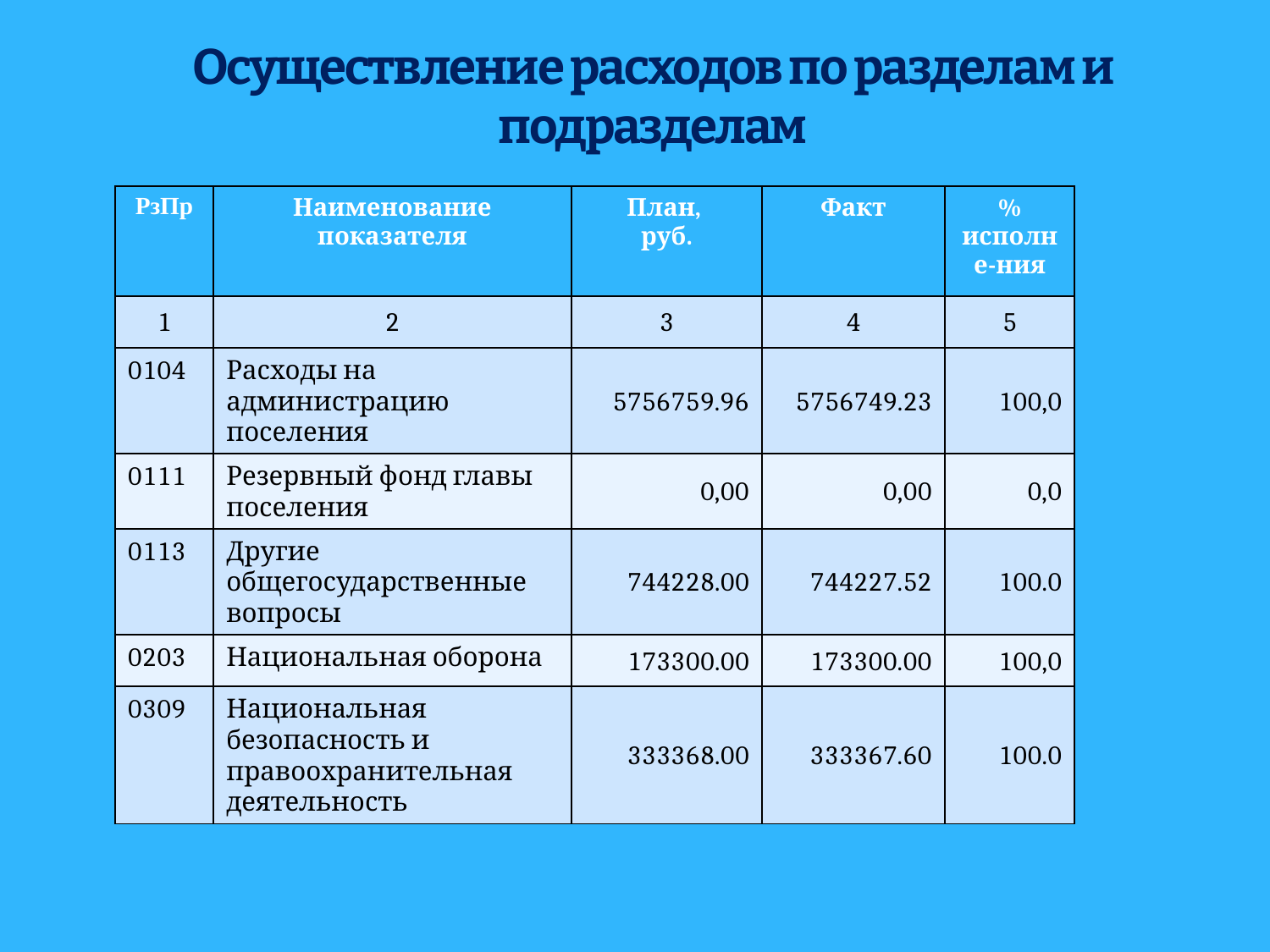

# Осуществление расходов по разделам и подразделам
| РзПр | Наименование показателя | План, руб. | Факт | % исполне-ния |
| --- | --- | --- | --- | --- |
| 1 | 2 | 3 | 4 | 5 |
| 0104 | Расходы на администрацию поселения | 5756759.96 | 5756749.23 | 100,0 |
| 0111 | Резервный фонд главы поселения | 0,00 | 0,00 | 0,0 |
| 0113 | Другие общегосударственные вопросы | 744228.00 | 744227.52 | 100.0 |
| 0203 | Национальная оборона | 173300.00 | 173300.00 | 100,0 |
| 0309 | Национальная безопасность и правоохранительная деятельность | 333368.00 | 333367.60 | 100.0 |